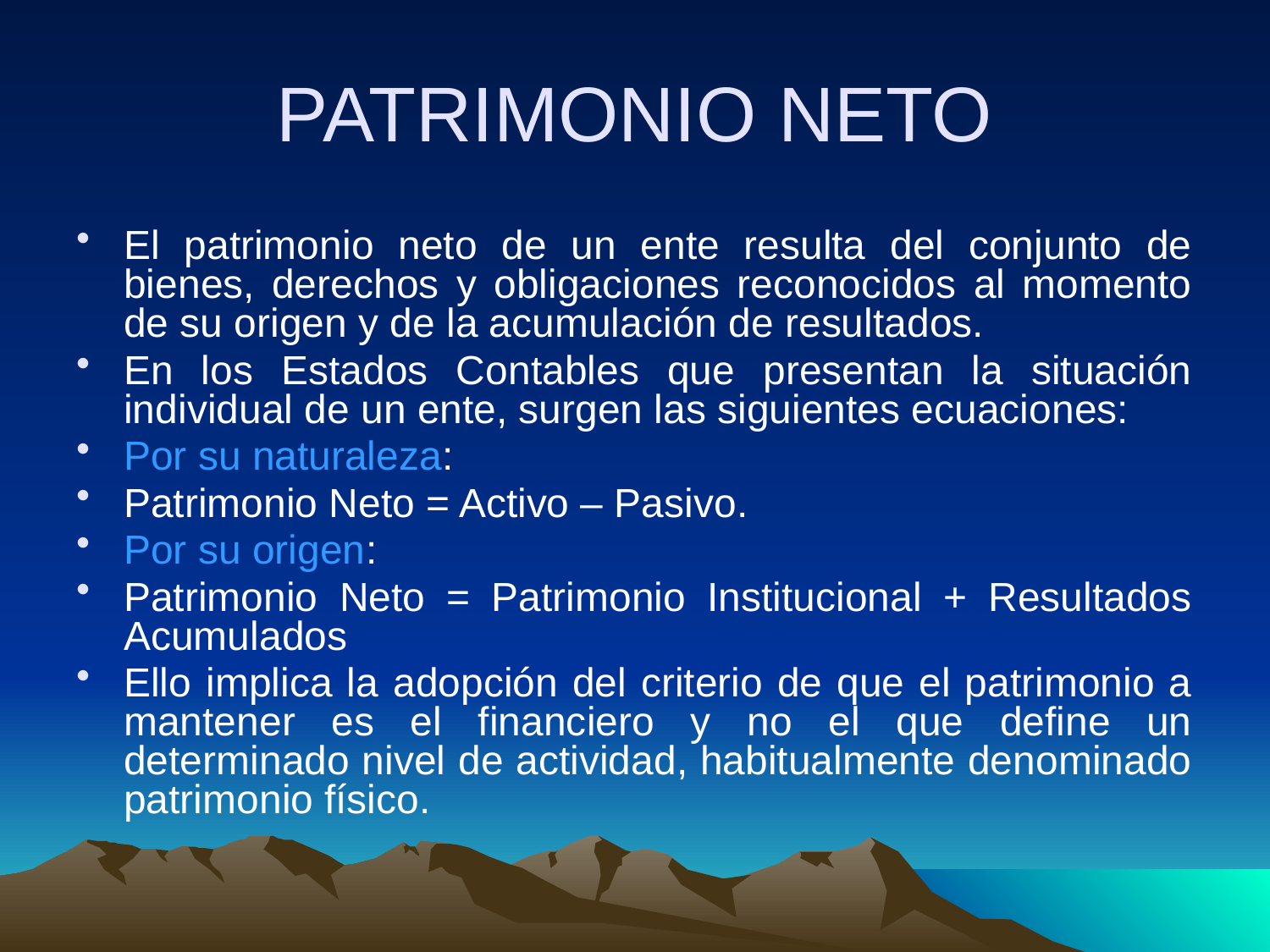

PATRIMONIO NETO
El patrimonio neto de un ente resulta del conjunto de bienes, derechos y obligaciones reconocidos al momento de su origen y de la acumulación de resultados.
En los Estados Contables que presentan la situación individual de un ente, surgen las siguientes ecuaciones:
Por su naturaleza:
Patrimonio Neto = Activo – Pasivo.
Por su origen:
Patrimonio Neto = Patrimonio Institucional + Resultados Acumulados
Ello implica la adopción del criterio de que el patrimonio a mantener es el financiero y no el que define un determinado nivel de actividad, habitualmente denominado patrimonio físico.